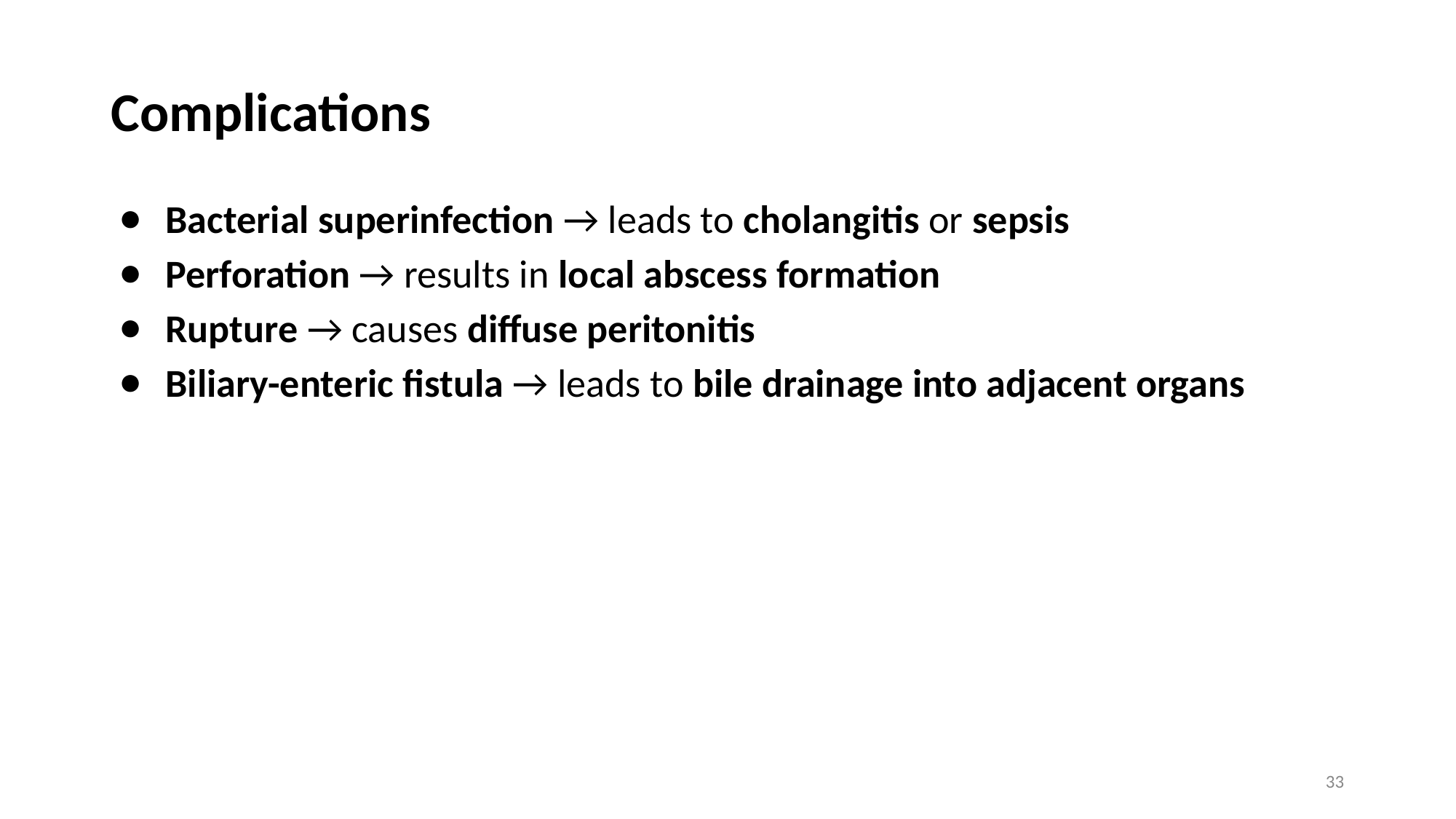

# Complications
Bacterial superinfection → leads to cholangitis or sepsis
Perforation → results in local abscess formation
Rupture → causes diffuse peritonitis
Biliary-enteric fistula → leads to bile drainage into adjacent organs
33